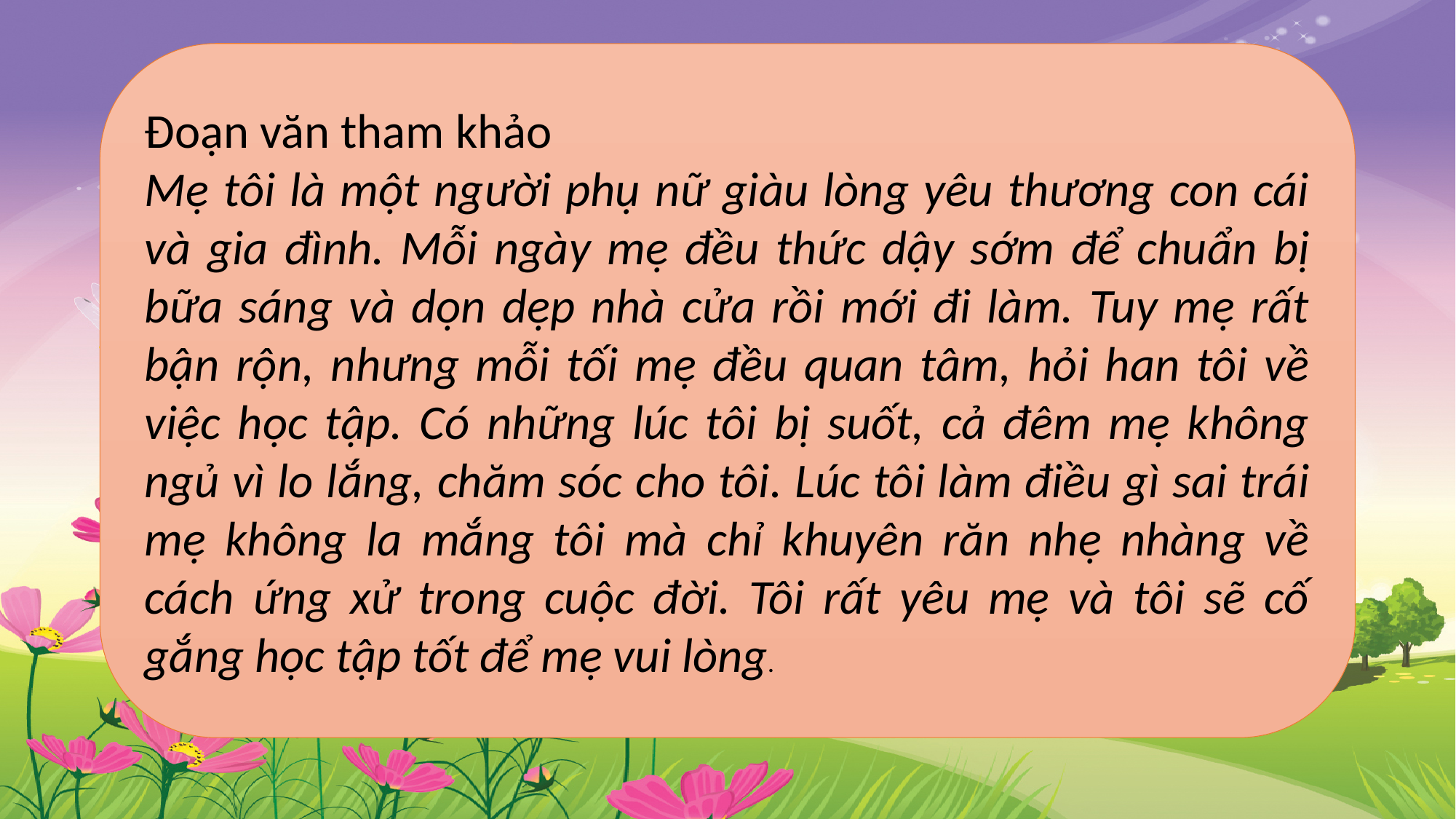

#
Đoạn văn tham khảo
Mẹ tôi là một người phụ nữ giàu lòng yêu thương con cái và gia đình. Mỗi ngày mẹ đều thức dậy sớm để chuẩn bị bữa sáng và dọn dẹp nhà cửa rồi mới đi làm. Tuy mẹ rất bận rộn, nhưng mỗi tối mẹ đều quan tâm, hỏi han tôi về việc học tập. Có những lúc tôi bị suốt, cả đêm mẹ không ngủ vì lo lắng, chăm sóc cho tôi. Lúc tôi làm điều gì sai trái mẹ không la mắng tôi mà chỉ khuyên răn nhẹ nhàng về cách ứng xử trong cuộc đời. Tôi rất yêu mẹ và tôi sẽ cố gắng học tập tốt để mẹ vui lòng.